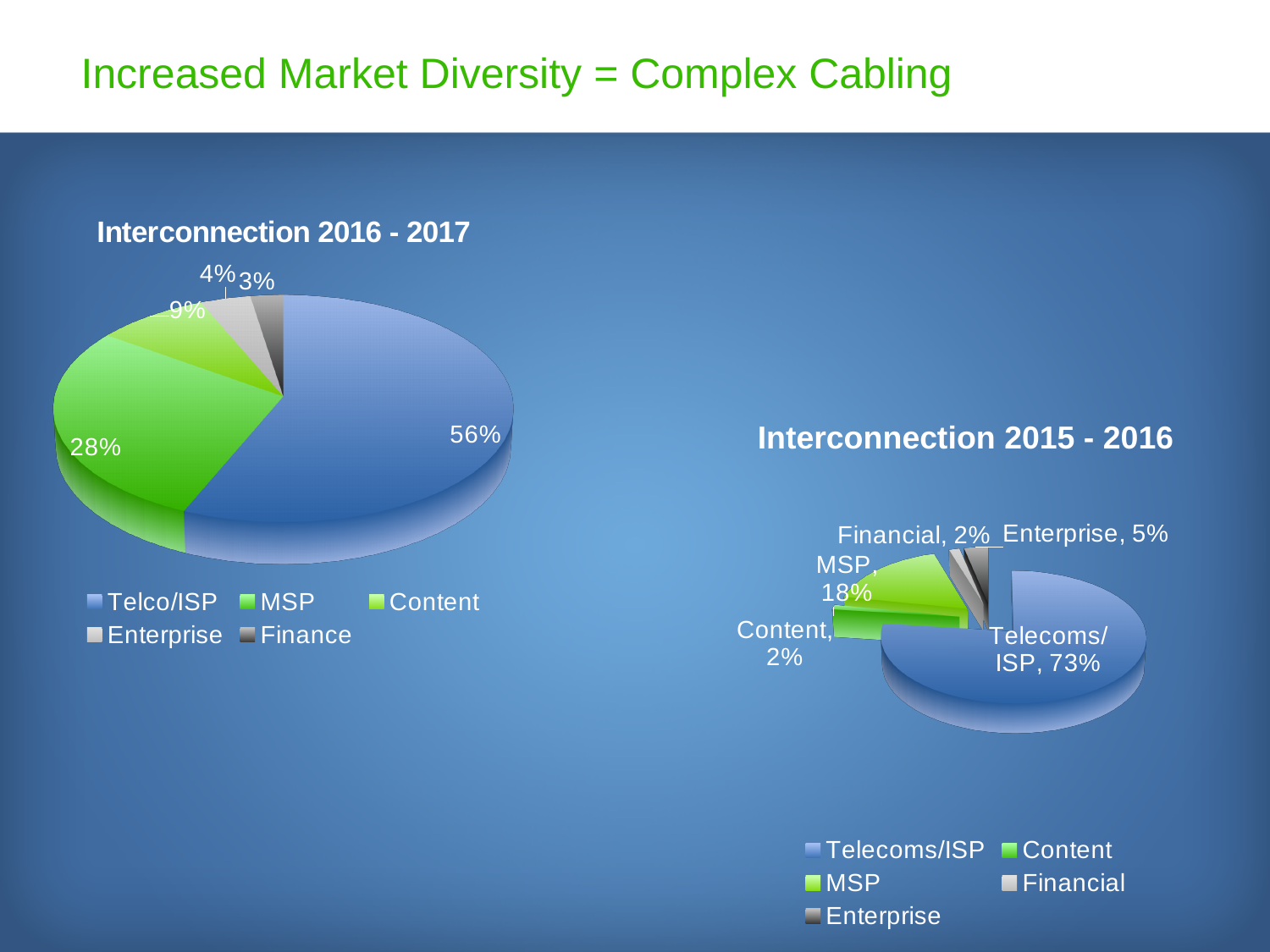

# Increased Market Diversity = Complex Cabling

[unsupported chart]

Interconnection 2015 - 2016

[unsupported chart]